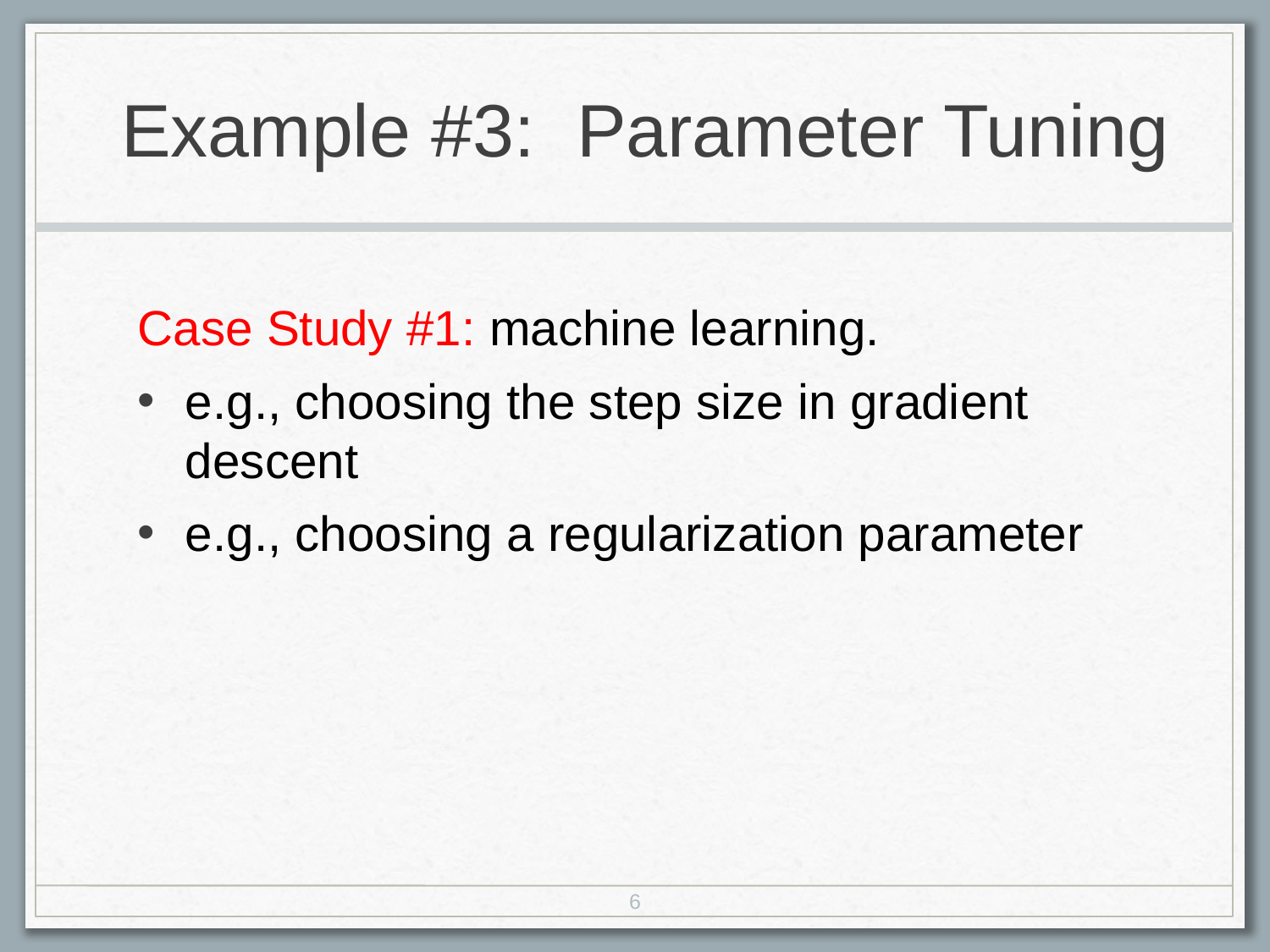

# Example #3:  Parameter Tuning
Case Study #1: machine learning.
e.g., choosing the step size in gradient descent
e.g., choosing a regularization parameter

6